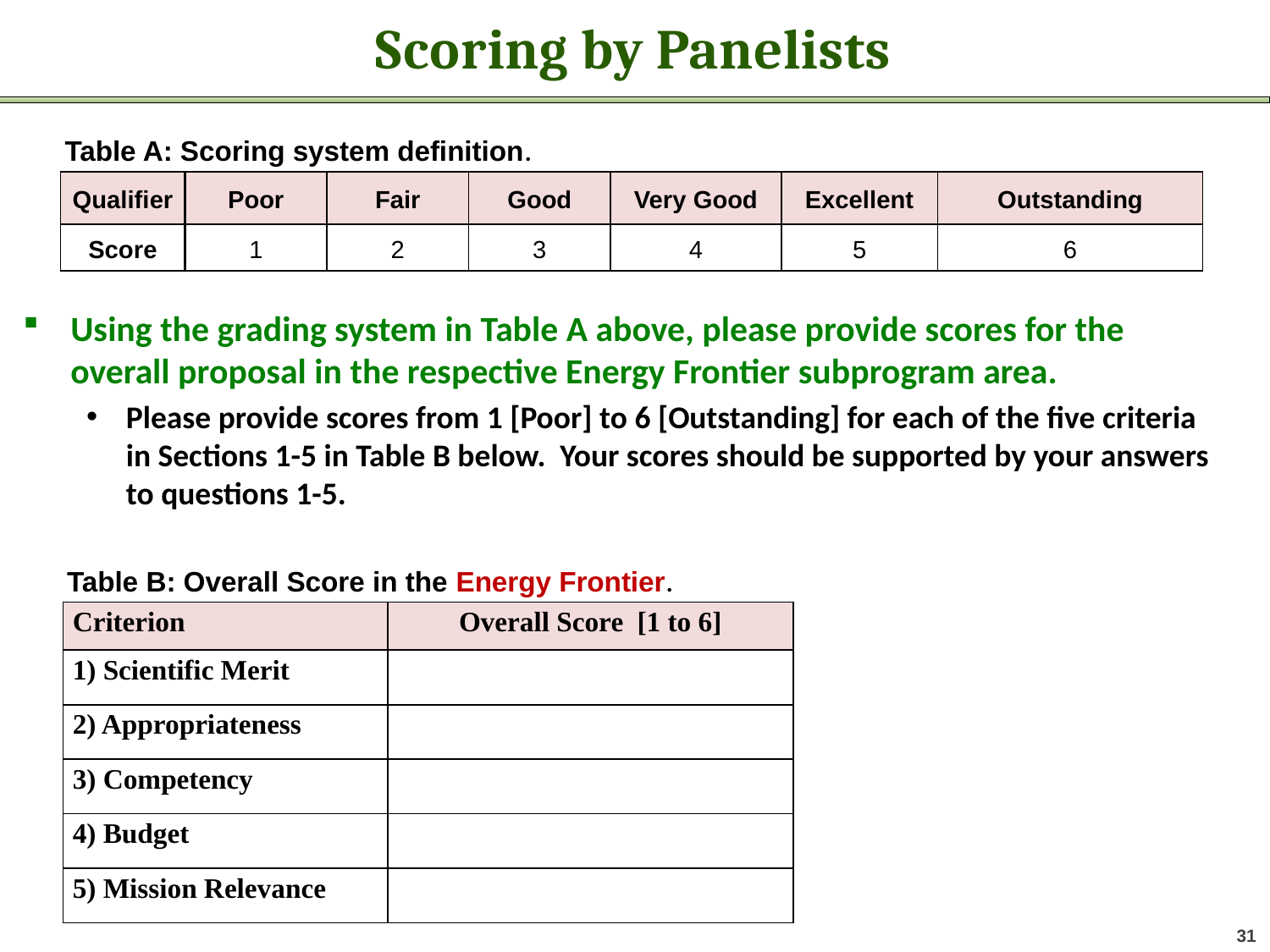

# Scoring by Panelists

Table A: Scoring system definition.
| Qualifier | Poor | Fair | Good | Very Good | Excellent | Outstanding |
| --- | --- | --- | --- | --- | --- | --- |
| Score | 1 | 2 | 3 | 4 | 5 | 6 |
Using the grading system in Table A above, please provide scores for the overall proposal in the respective Energy Frontier subprogram area.
Please provide scores from 1 [Poor] to 6 [Outstanding] for each of the five criteria in Sections 1-5 in Table B below.  Your scores should be supported by your answers to questions 1-5.

Table B: Overall Score in the Energy Frontier.
| Criterion | Overall Score [1 to 6] |
| --- | --- |
| 1) Scientific Merit |  |
| 2) Appropriateness |  |
| 3) Competency |  |
| 4) Budget |  |
| 5) Mission Relevance |  |
31